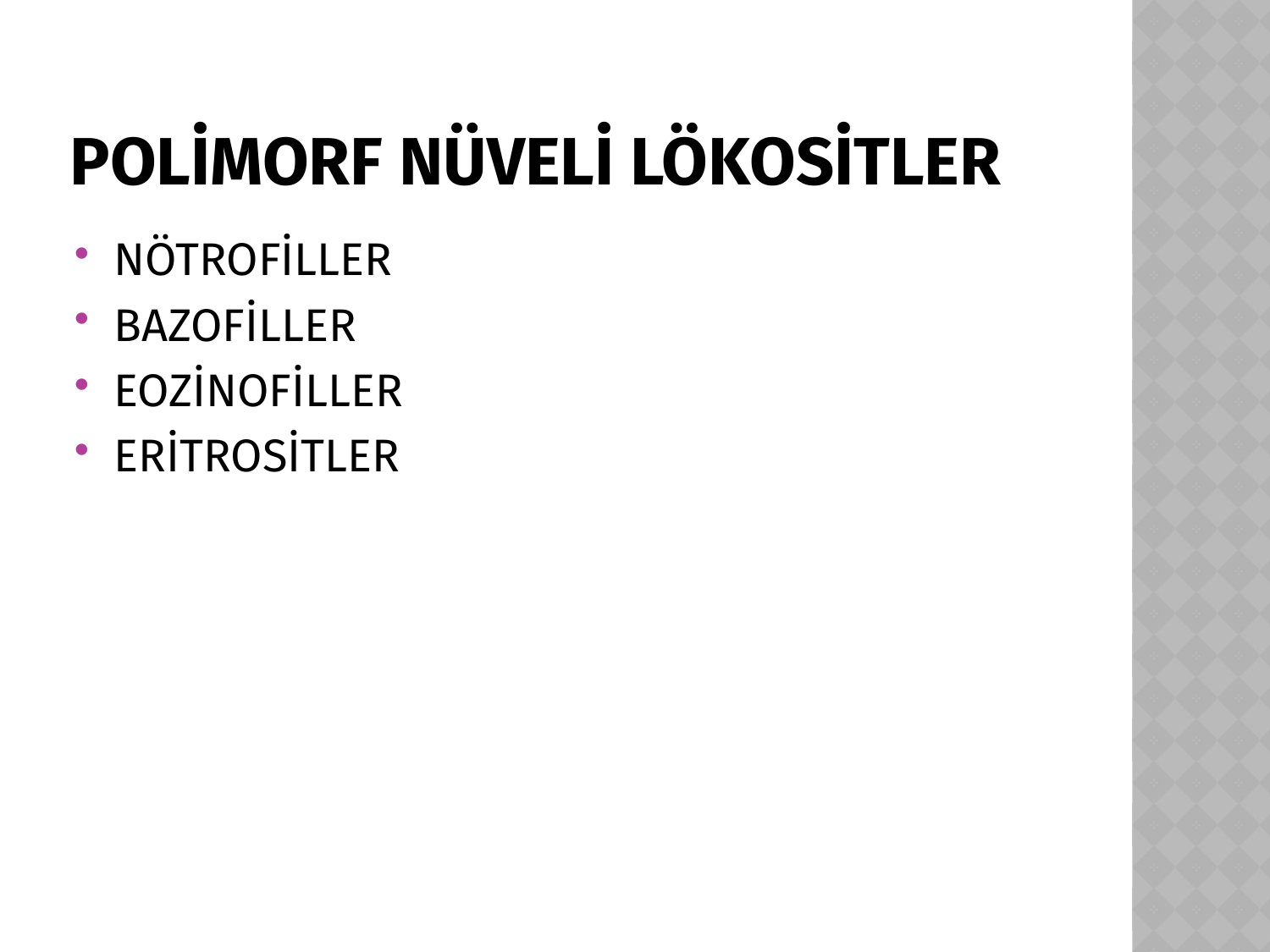

# POLİMORF NÜVELİ LÖKOSİTLER
NÖTROFİLLER
BAZOFİLLER
EOZİNOFİLLER
ERİTROSİTLER